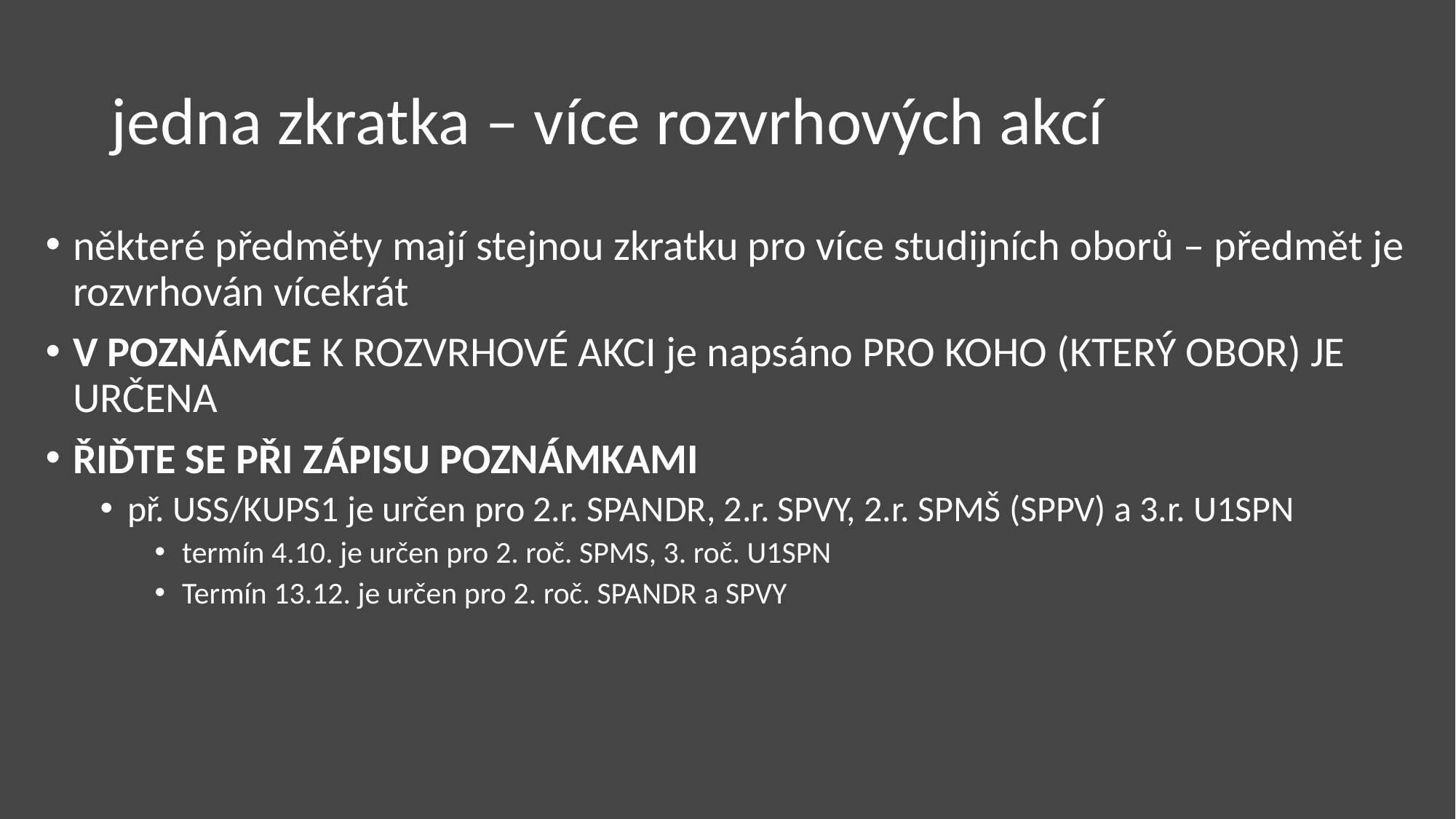

# jedna zkratka – více rozvrhových akcí
některé předměty mají stejnou zkratku pro více studijních oborů – předmět je rozvrhován vícekrát
V POZNÁMCE K ROZVRHOVÉ AKCI je napsáno PRO KOHO (KTERÝ OBOR) JE URČENA
ŘIĎTE SE PŘI ZÁPISU POZNÁMKAMI
př. USS/KUPS1 je určen pro 2.r. SPANDR, 2.r. SPVY, 2.r. SPMŠ (SPPV) a 3.r. U1SPN
termín 4.10. je určen pro 2. roč. SPMS, 3. roč. U1SPN
Termín 13.12. je určen pro 2. roč. SPANDR a SPVY